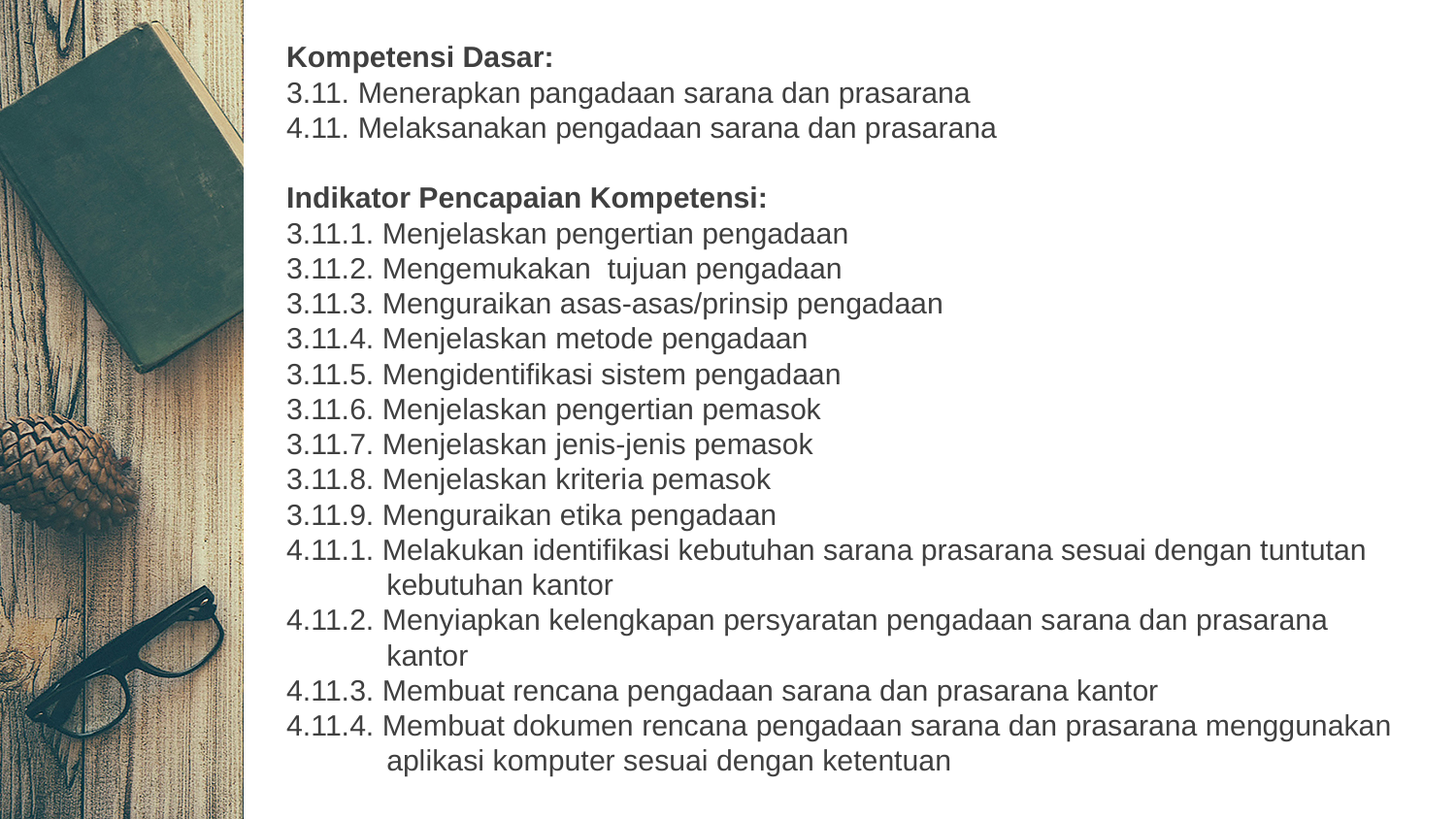

Kompetensi Dasar:
3.11. Menerapkan pangadaan sarana dan prasarana
4.11. Melaksanakan pengadaan sarana dan prasarana

Indikator Pencapaian Kompetensi:
3.11.1. Menjelaskan pengertian pengadaan
3.11.2. Mengemukakan  tujuan pengadaan
3.11.3. Menguraikan asas-asas/prinsip pengadaan
3.11.4. Menjelaskan metode pengadaan
3.11.5. Mengidentifikasi sistem pengadaan
3.11.6. Menjelaskan pengertian pemasok
3.11.7. Menjelaskan jenis-jenis pemasok
3.11.8. Menjelaskan kriteria pemasok
3.11.9. Menguraikan etika pengadaan
4.11.1. Melakukan identifikasi kebutuhan sarana prasarana sesuai dengan tuntutan
kebutuhan kantor
4.11.2. Menyiapkan kelengkapan persyaratan pengadaan sarana dan prasarana
kantor
4.11.3. Membuat rencana pengadaan sarana dan prasarana kantor
4.11.4. Membuat dokumen rencana pengadaan sarana dan prasarana menggunakan
aplikasi komputer sesuai dengan ketentuan